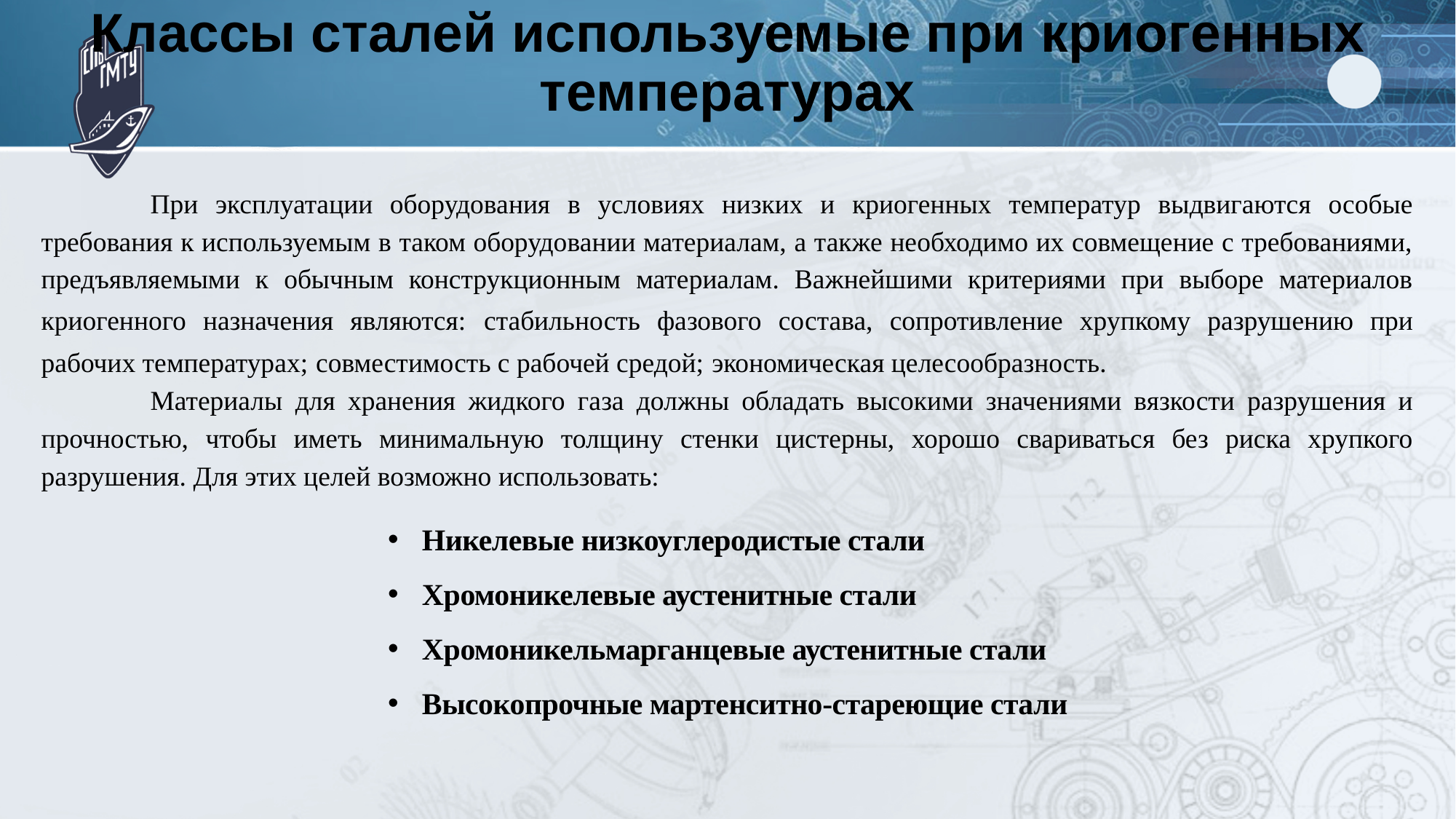

# Классы сталей используемые при криогенных температурах
	При эксплуатации оборудования в условиях низких и криогенных температур выдвигаются особые требования к используемым в таком оборудовании материалам, а также необходимо их совмещение с требованиями, предъявляемыми к обычным конструкционным материалам. Важнейшими критериями при выборе материалов криогенного назначения являются: стабильность фазового состава, сопротивление хрупкому разрушению при рабочих температурах; совместимость с рабочей средой; экономическая целесообразность.
	Материалы для хранения жидкого газа должны обладать высокими значениями вязкости разрушения и прочностью, чтобы иметь минимальную толщину стенки цистерны, хорошо свариваться без риска хрупкого разрушения. Для этих целей возможно использовать:
Никелевые низкоуглеродистые стали
Хромоникелевые аустенитные стали
Хромоникельмарганцевые аустенитные стали
Высокопрочные мартенситно-стареющие стали